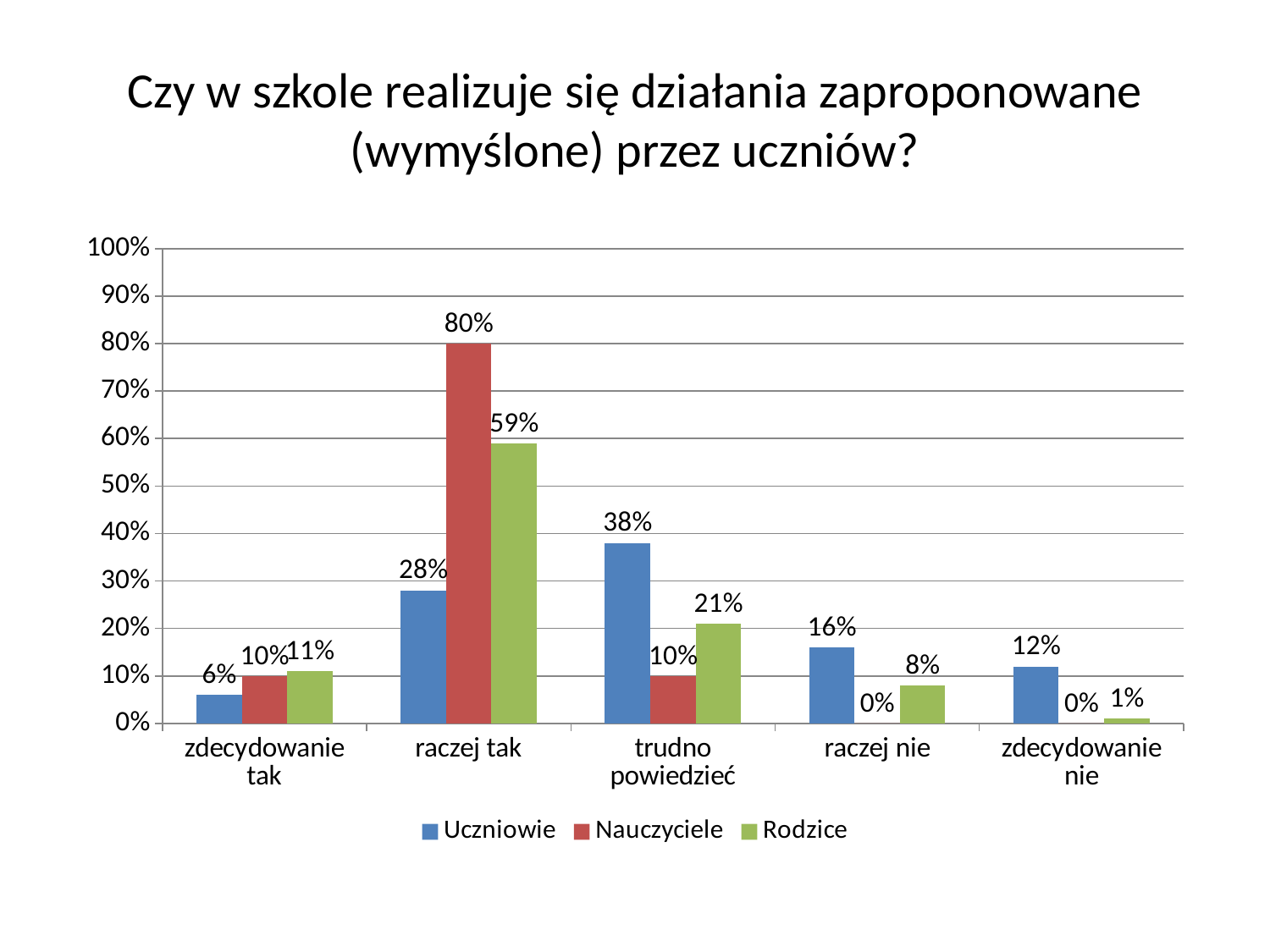

# Czy w szkole realizuje się działania zaproponowane (wymyślone) przez uczniów?

### Chart

| Category | Uczniowie | Nauczyciele | Rodzice |
|---|---|---|---|
| zdecydowanie tak | 0.06000000000000003 | 0.1 | 0.11 |
| raczej tak | 0.2800000000000001 | 0.8 | 0.59 |
| trudno powiedzieć | 0.38000000000000045 | 0.1 | 0.2100000000000002 |
| raczej nie | 0.16 | 0.0 | 0.08000000000000004 |
| zdecydowanie nie | 0.12000000000000002 | 0.0 | 0.010000000000000005 |